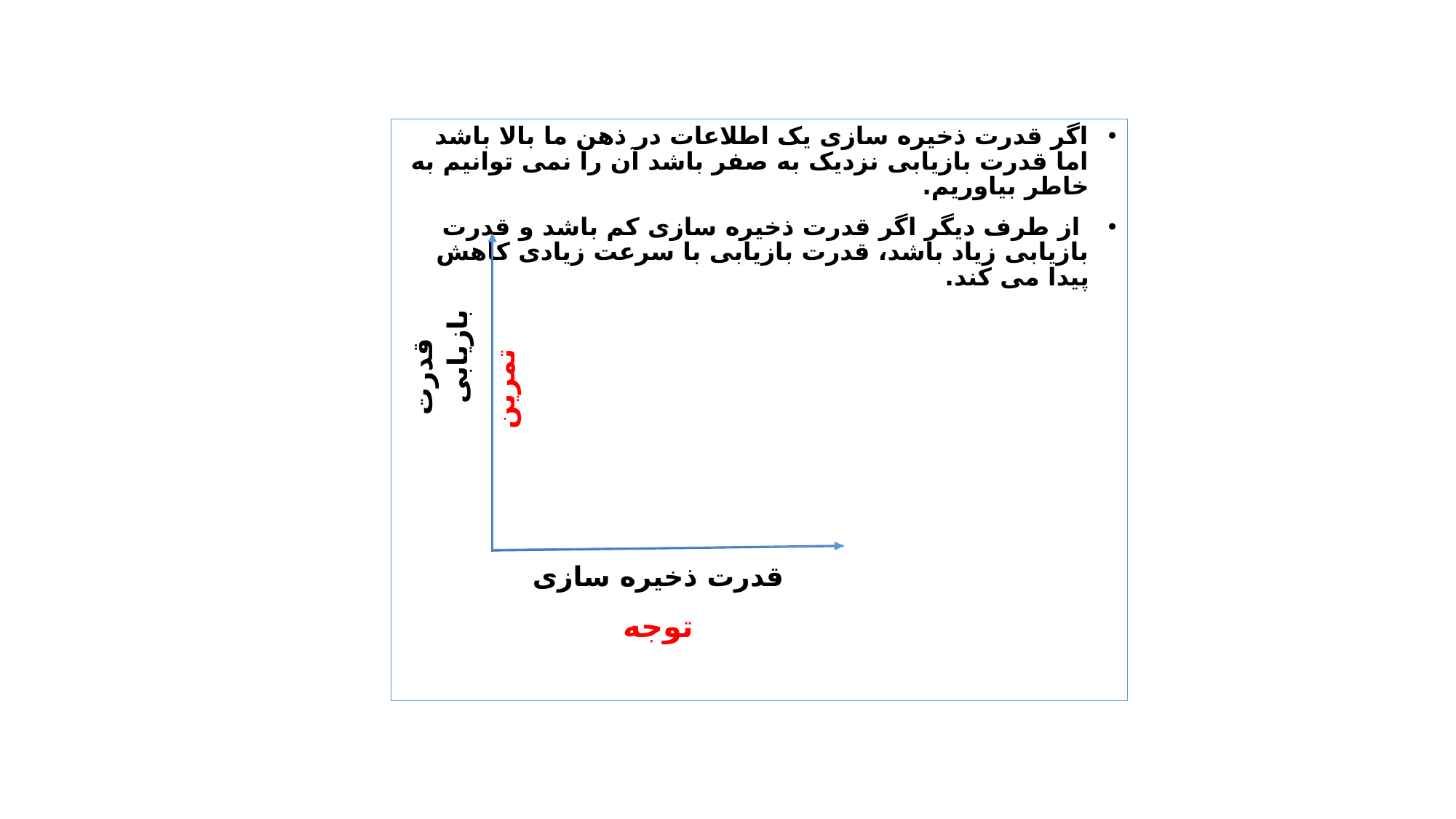

اگر قدرت ذخیره سازی یک اطلاعات در ذهن ما بالا باشد اما قدرت بازیابی نزدیک به صفر باشد آن را نمی توانیم به خاطر بیاوریم.
 از طرف دیگر اگر قدرت ذخیره سازی کم باشد و قدرت بازیابی زیاد باشد، قدرت بازیابی با سرعت زیادی کاهش پیدا می کند.

   قدرت بازیابی
تمرین
قدرت ذخیره سازی
توجه